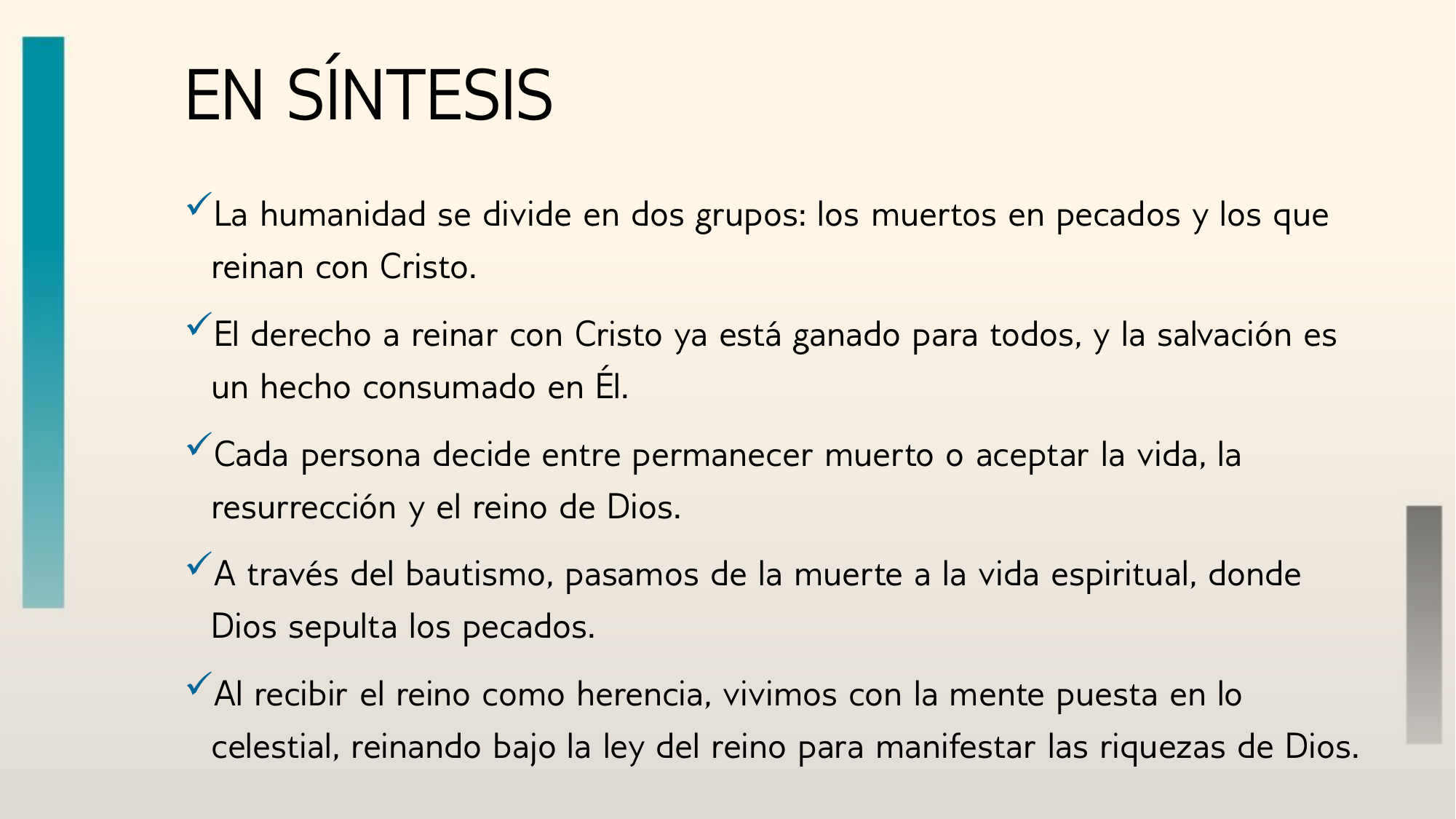

# En síntesis
La humanidad se divide en dos grupos: los muertos en pecados y los que reinan con Cristo.
El derecho a reinar con Cristo ya está ganado para todos, y la salvación es un hecho consumado en Él.
Cada persona decide entre permanecer muerto o aceptar la vida, la resurrección y el reino de Dios.
A través del bautismo, pasamos de la muerte a la vida espiritual, donde Dios sepulta los pecados.
Al recibir el reino como herencia, vivimos con la mente puesta en lo celestial, reinando bajo la ley del reino para manifestar las riquezas de Dios.